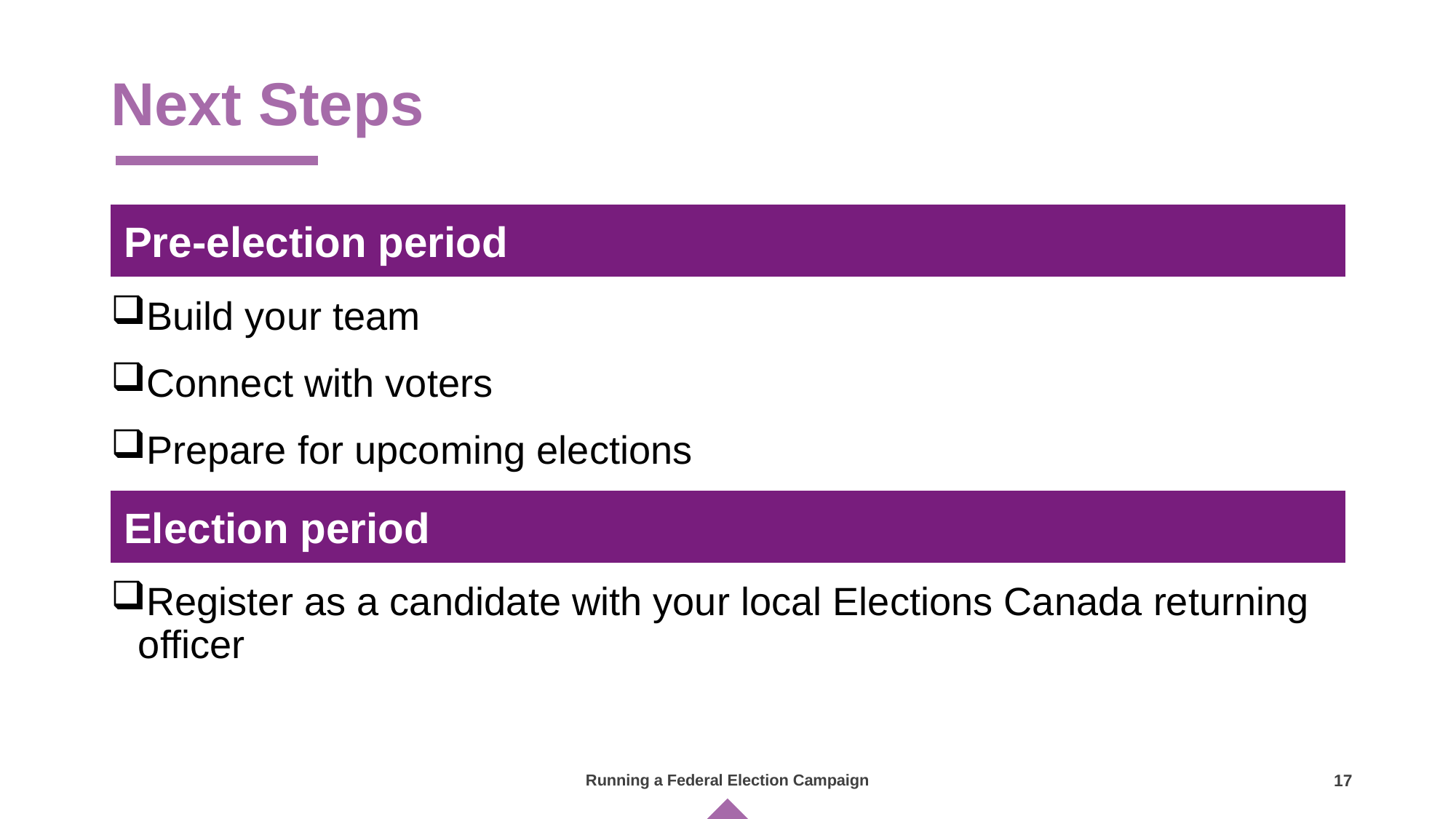

# Next Steps
Pre-election period
Build your team
Connect with voters
Prepare for upcoming elections

Register as a candidate with your local Elections Canada returning officer
Election period